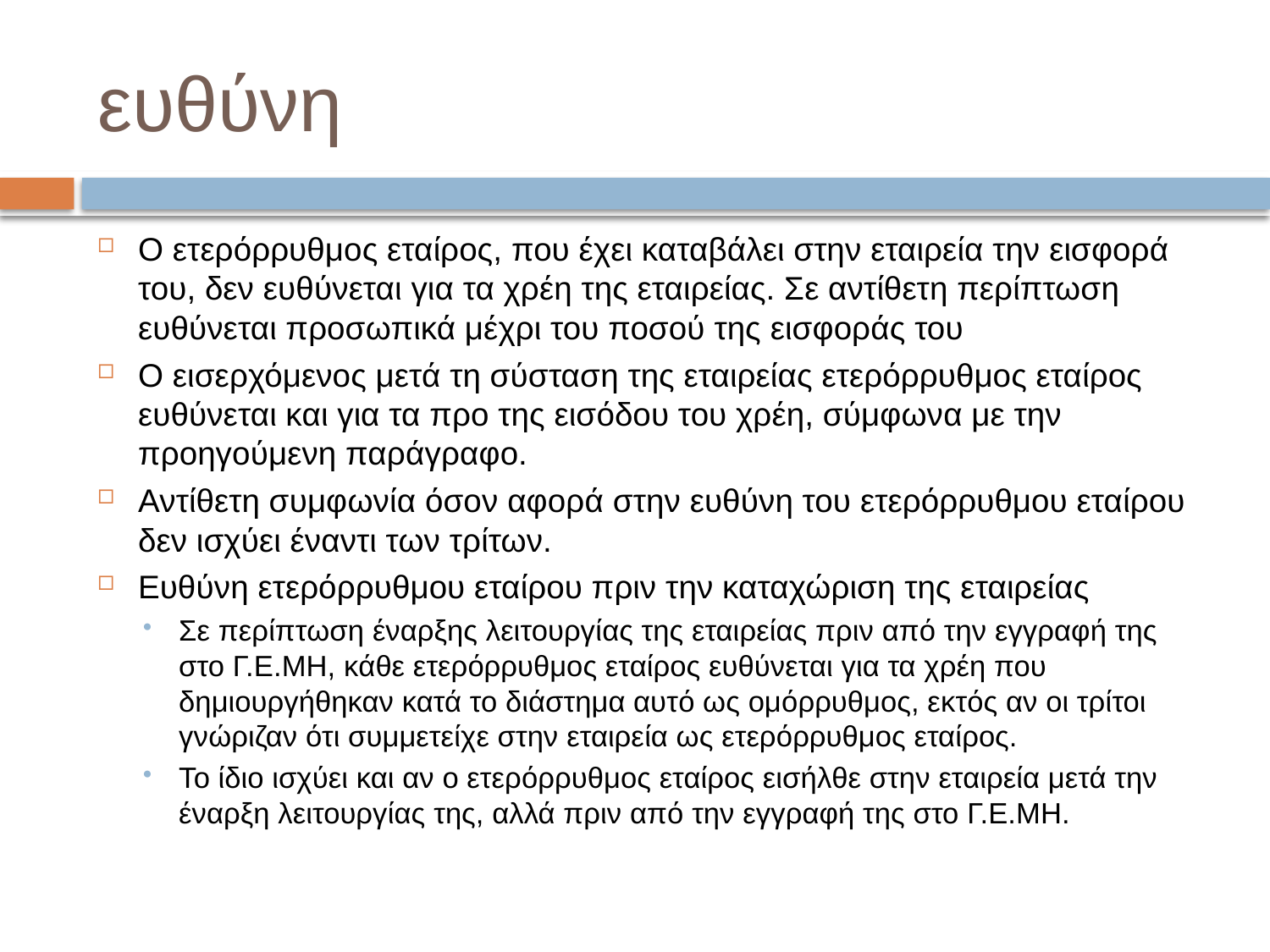

# ευθύνη
Ο ετερόρρυθμος εταίρος, που έχει καταβάλει στην εταιρεία την εισφορά του, δεν ευθύνεται για τα χρέη της εταιρείας. Σε αντίθετη περίπτωση ευθύνεται προσωπικά μέχρι του ποσού της εισφοράς του
Ο εισερχόμενος μετά τη σύσταση της εταιρείας ετερόρρυθμος εταίρος ευθύνεται και για τα προ της εισόδου του χρέη, σύμφωνα με την προηγούμενη παράγραφο.
Αντίθετη συμφωνία όσον αφορά στην ευθύνη του ετερόρρυθμου εταίρου δεν ισχύει έναντι των τρίτων.
Ευθύνη ετερόρρυθμου εταίρου πριν την καταχώριση της εταιρείας
Σε περίπτωση έναρξης λειτουργίας της εταιρείας πριν από την εγγραφή της στο Γ.Ε.ΜΗ, κάθε ετερόρρυθμος εταίρος ευθύνεται για τα χρέη που δημιουργήθηκαν κατά το διάστημα αυτό ως ομόρρυθμος, εκτός αν οι τρίτοι γνώριζαν ότι συμμετείχε στην εταιρεία ως ετερόρρυθμος εταίρος.
Το ίδιο ισχύει και αν ο ετερόρρυθμος εταίρος εισήλθε στην εταιρεία μετά την έναρξη λειτουργίας της, αλλά πριν από την εγγραφή της στο Γ.Ε.ΜΗ.